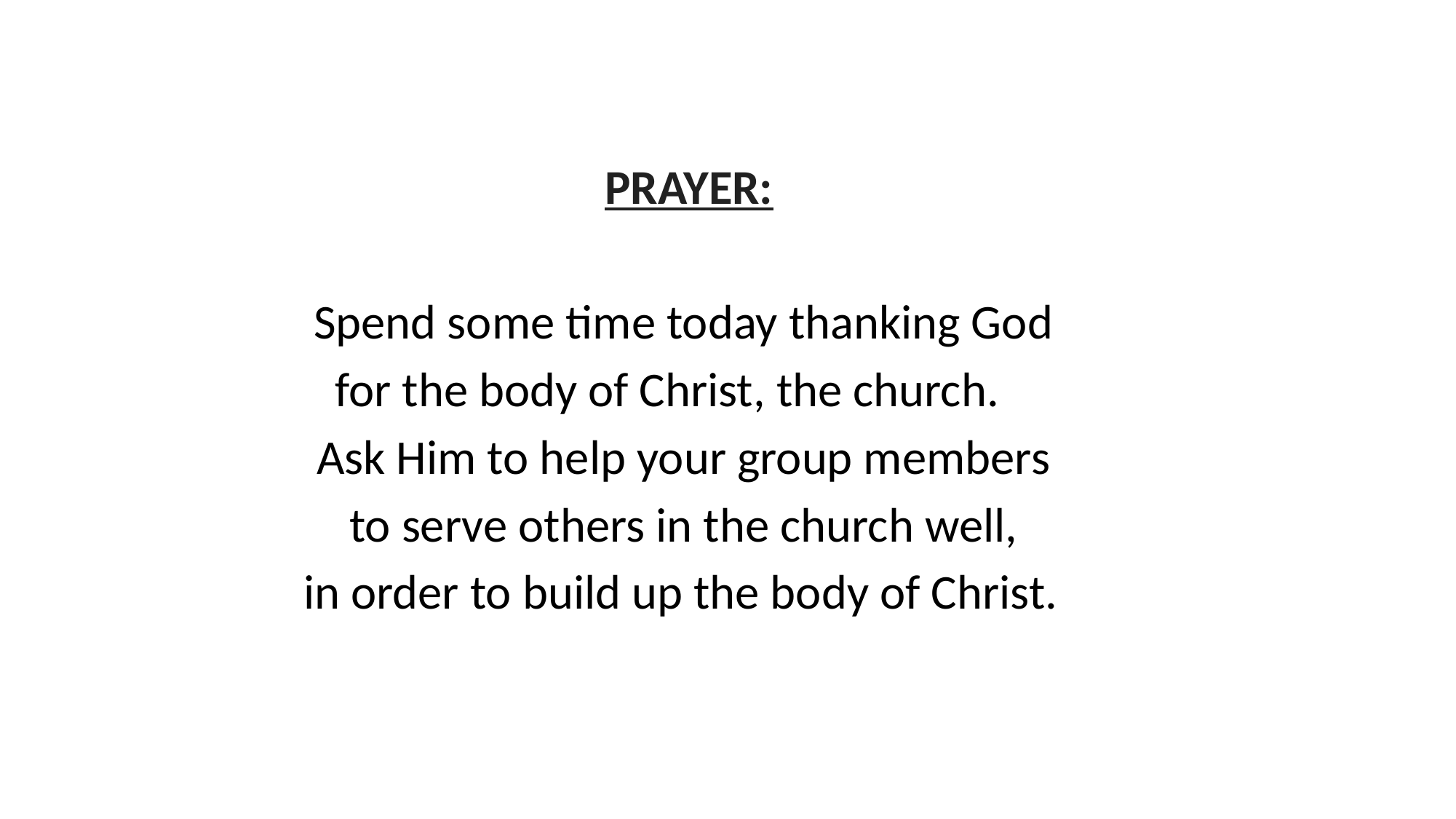

PRAYER:

Spend some time today thanking God
for the body of Christ, the church.
Ask Him to help your group members
to serve others in the church well,
in order to build up the body of Christ.